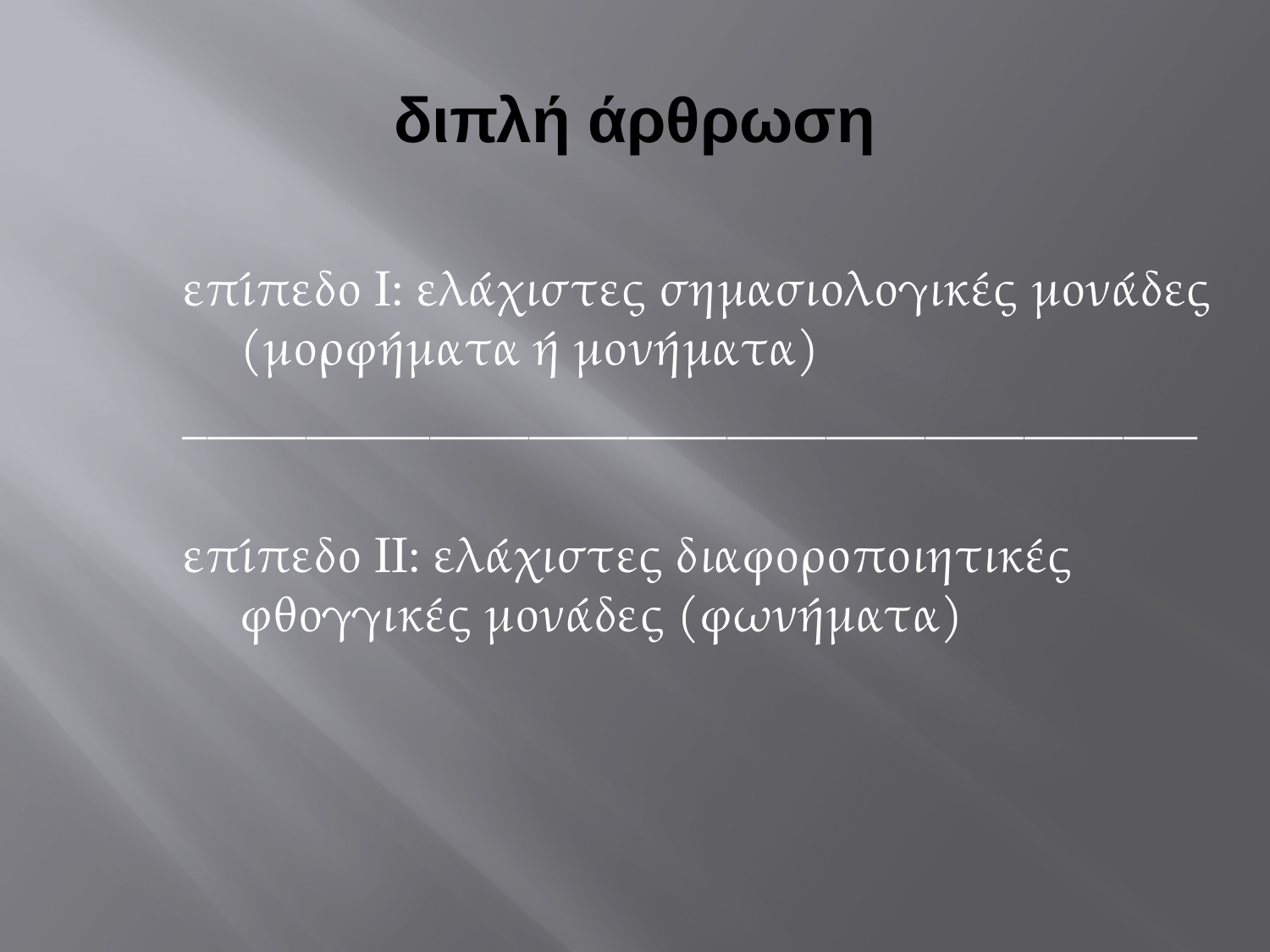

# διπλή άρθρωση
επίπεδο Ι: ελάχιστες σημασιολογικές μονάδες (μορφήματα ή μονήματα)
_________________________________________

επίπεδο ΙΙ: ελάχιστες διαφοροποιητικές φθογγικές μονάδες (φωνήματα)